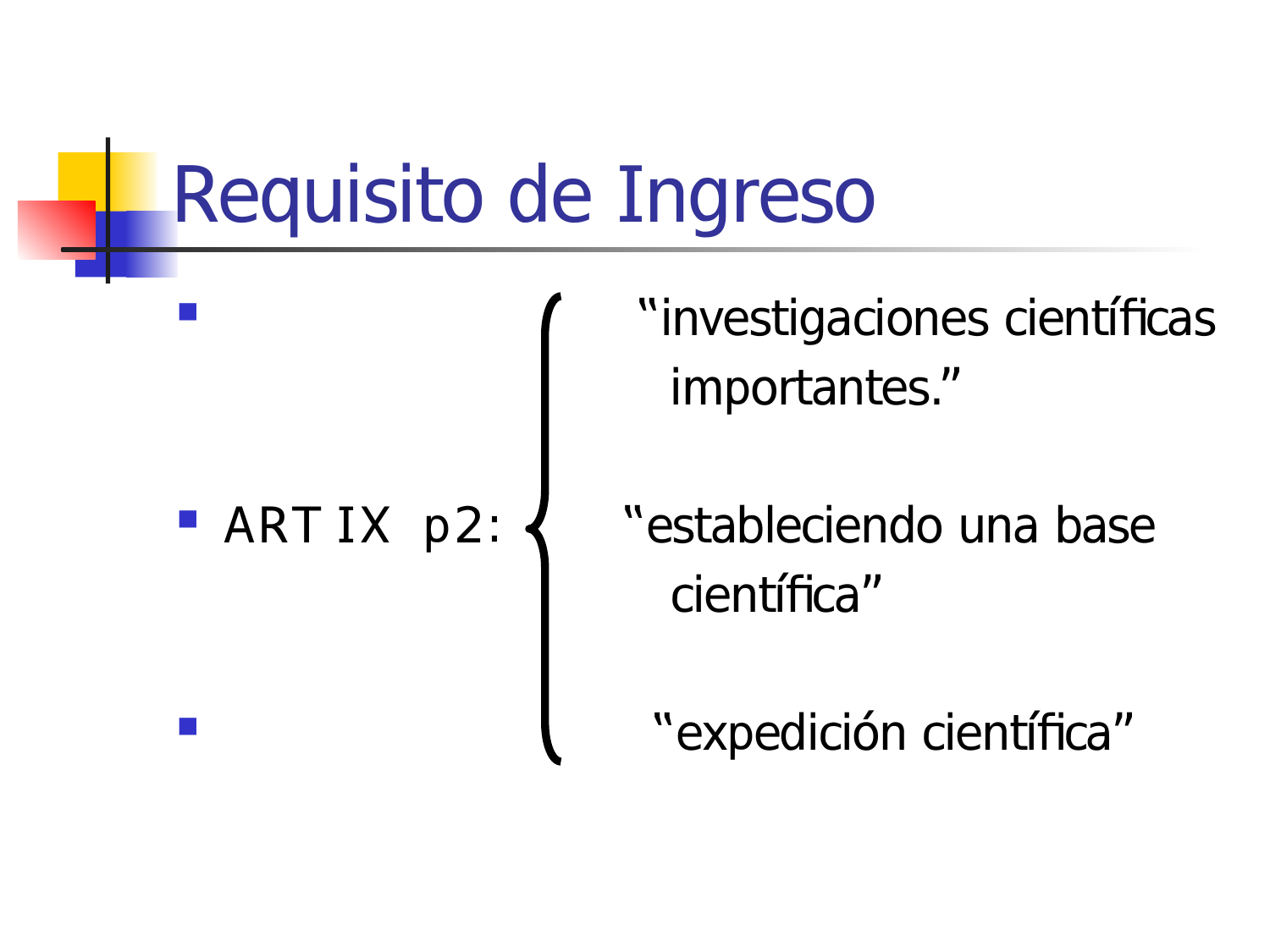

# Requisito de Ingreso
                           “investigaciones científicas
                                importantes.”

ART IX  p2:        “estableciendo una base
                                científica”

                            “expedición científica”